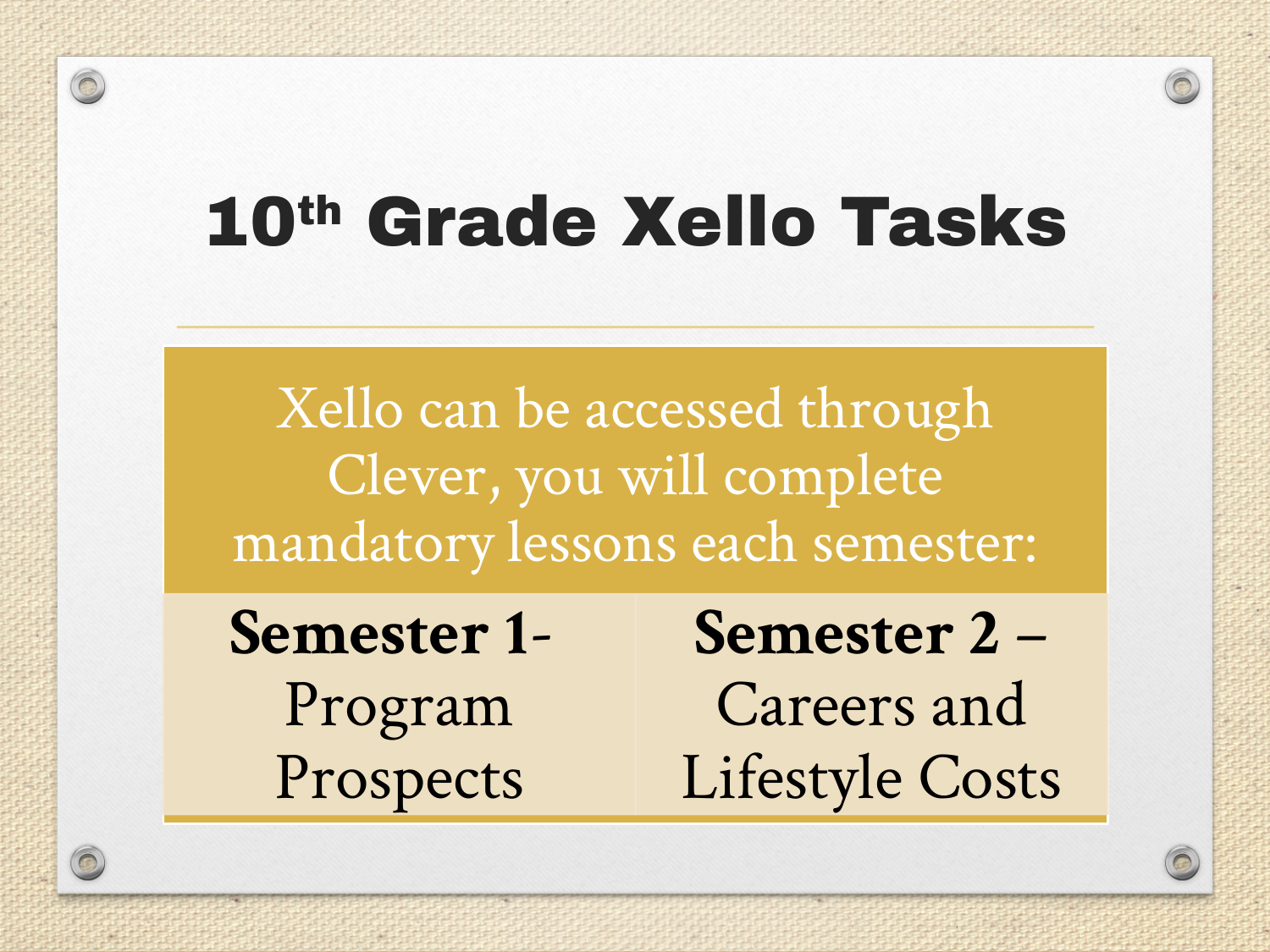

# 10th Grade Xello Tasks
Xello can be accessed through Clever, you will complete mandatory lessons each semester:
Semester 1-  Program Prospects
Semester 2 – Careers and Lifestyle Costs